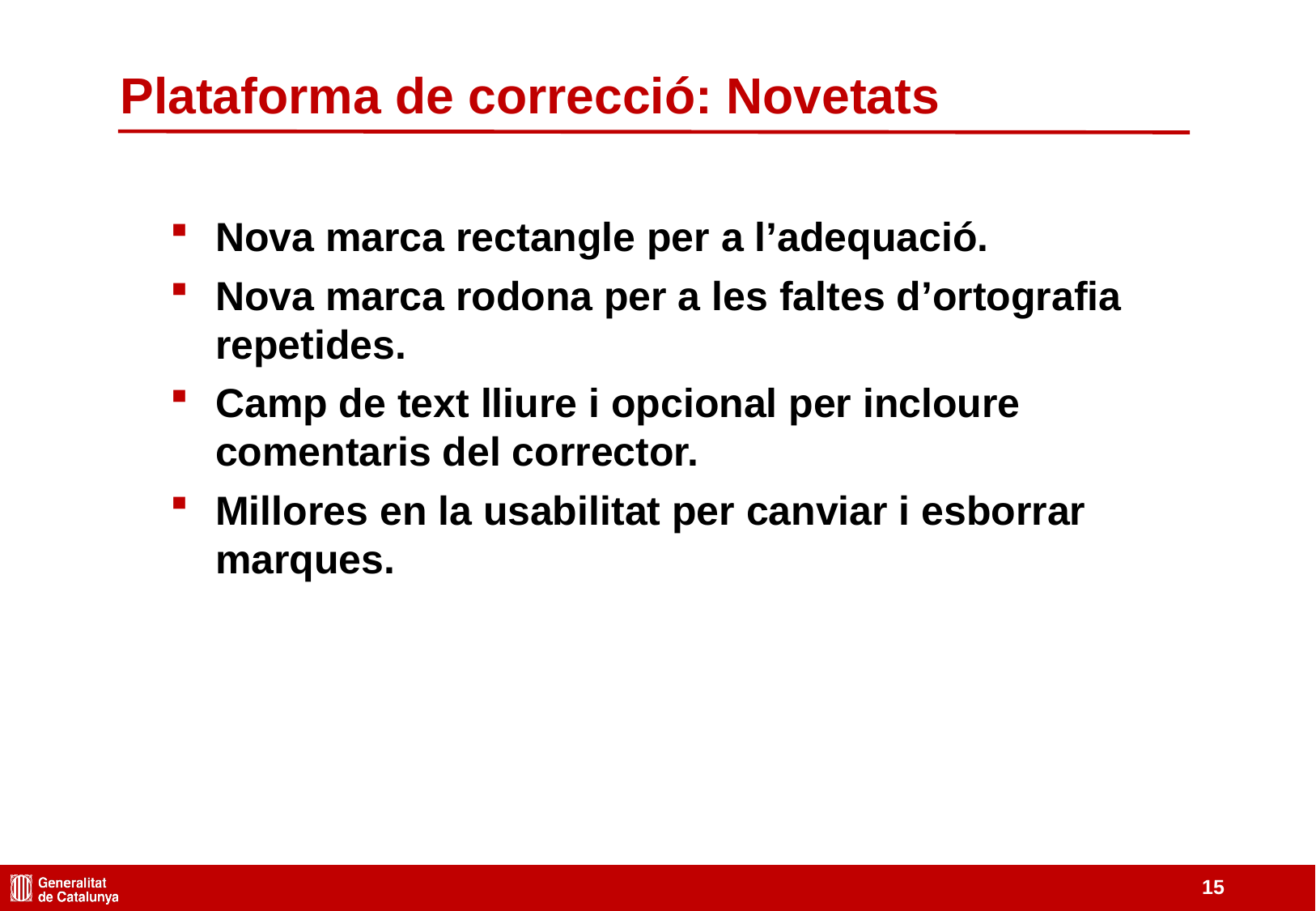

Plataforma de correcció: Novetats
Nova marca rectangle per a l’adequació.
Nova marca rodona per a les faltes d’ortografia repetides.
Camp de text lliure i opcional per incloure comentaris del corrector.
Millores en la usabilitat per canviar i esborrar marques.
15